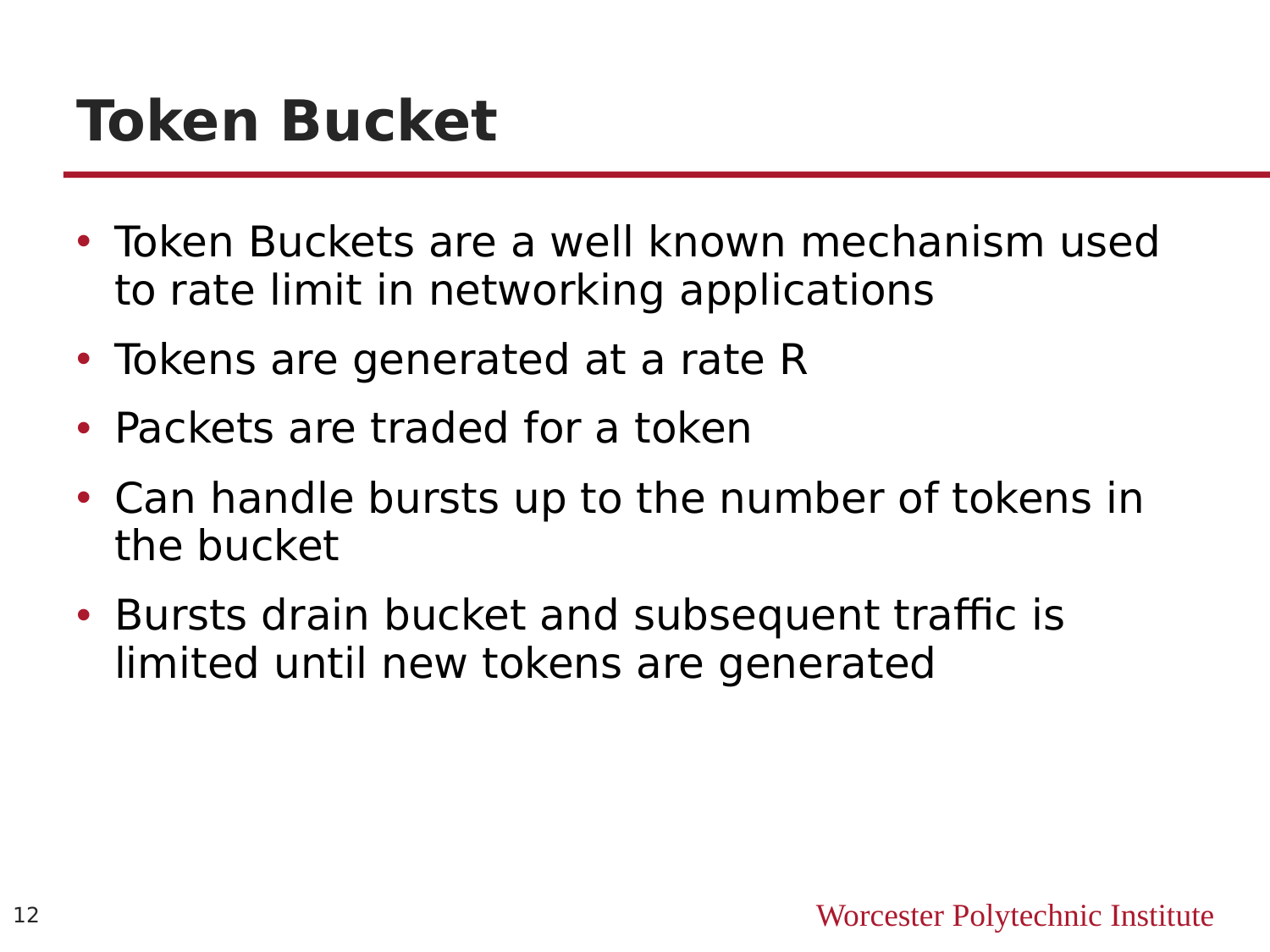

# Token Bucket
Token Buckets are a well known mechanism used to rate limit in networking applications
Tokens are generated at a rate R
Packets are traded for a token
Can handle bursts up to the number of tokens in the bucket
Bursts drain bucket and subsequent traffic is limited until new tokens are generated

12